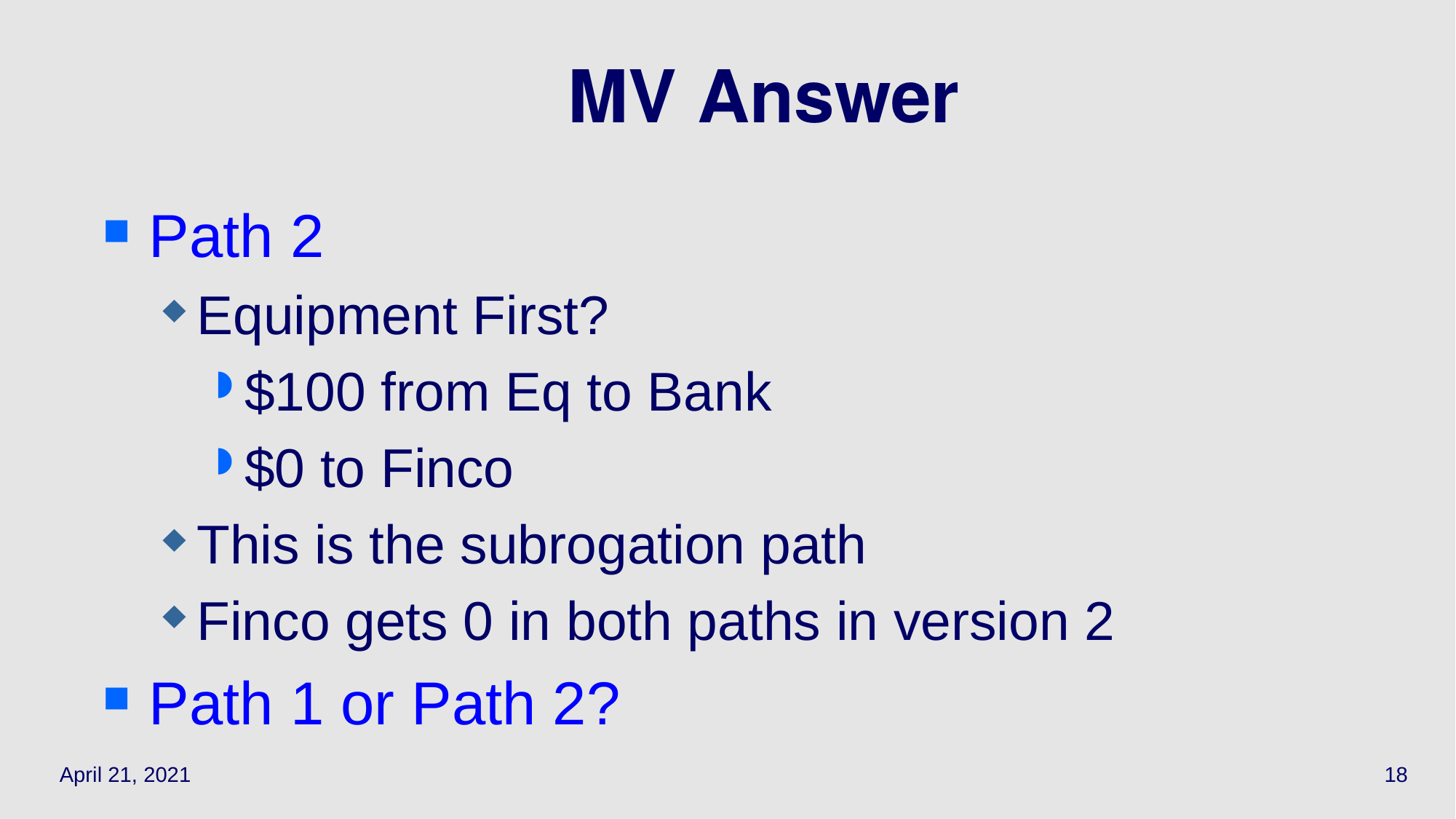

Path 2
Equipment First?
$100 from Eq to Bank
$0 to Finco
This is the subrogation path
Finco gets 0 in both paths in version 2
Path 1 or Path 2?
# MV Answer
April 21, 2021
18